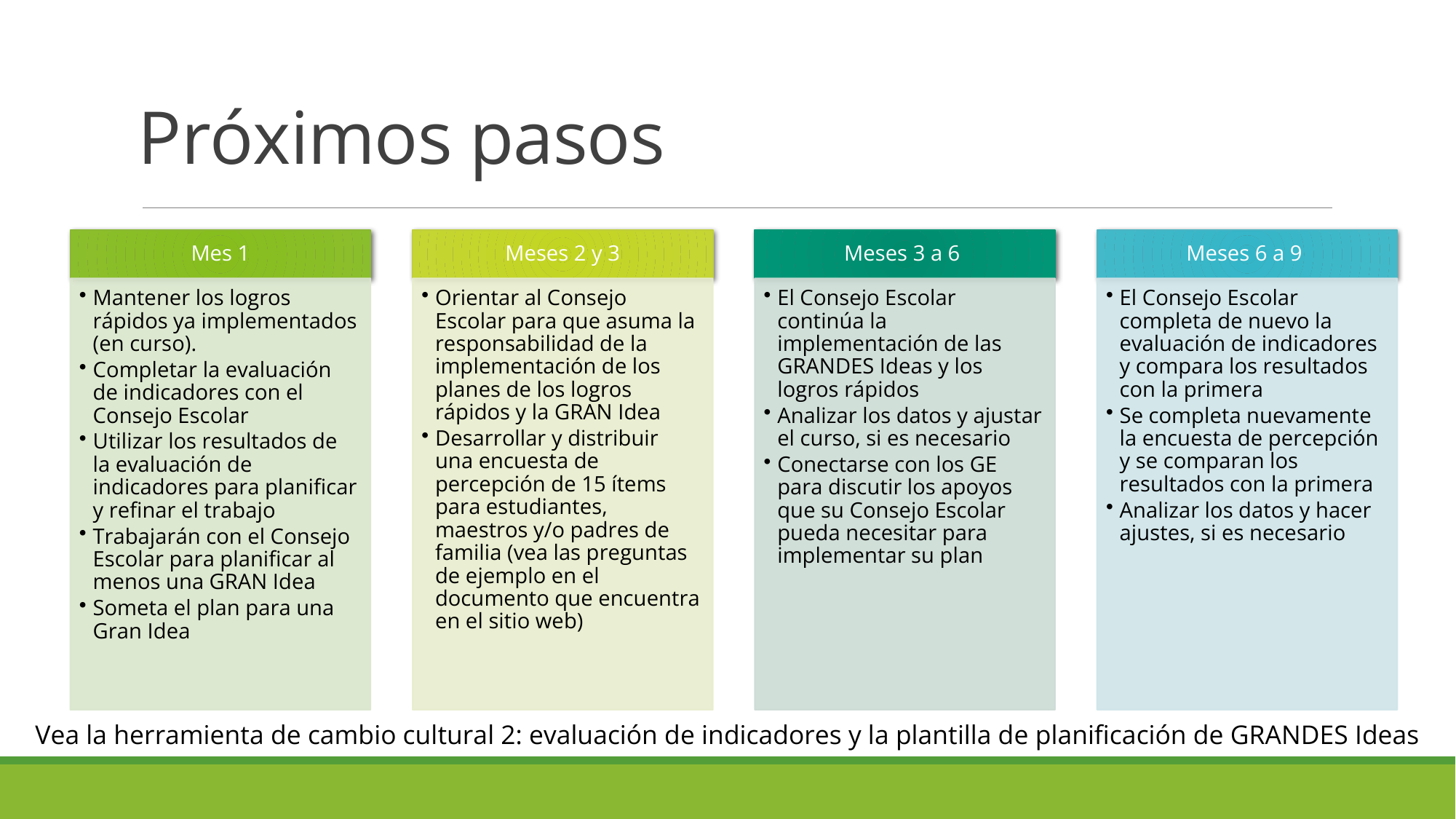

# Próximos pasos
Mes 1
Mantener los logros rápidos ya implementados (en curso).
Completar la evaluación de indicadores con el Consejo Escolar
Utilizar los resultados de la evaluación de indicadores para planificar y refinar el trabajo
Trabajarán con el Consejo Escolar para planificar al menos una GRAN Idea
Someta el plan para una Gran Idea
Meses 2 y 3
Orientar al Consejo Escolar para que asuma la responsabilidad de la implementación de los planes de los logros rápidos y la GRAN Idea
Desarrollar y distribuir una encuesta de percepción de 15 ítems para estudiantes, maestros y/o padres de familia (vea las preguntas de ejemplo en el documento que encuentra en el sitio web)
Meses 3 a 6
El Consejo Escolar continúa la implementación de las GRANDES Ideas y los logros rápidos
Analizar los datos y ajustar el curso, si es necesario
Conectarse con los GE para discutir los apoyos que su Consejo Escolar pueda necesitar para implementar su plan
Meses 6 a 9
El Consejo Escolar completa de nuevo la evaluación de indicadores y compara los resultados con la primera
Se completa nuevamente la encuesta de percepción y se comparan los resultados con la primera
Analizar los datos y hacer ajustes, si es necesario
Vea la herramienta de cambio cultural 2: evaluación de indicadores y la plantilla de planificación de GRANDES Ideas